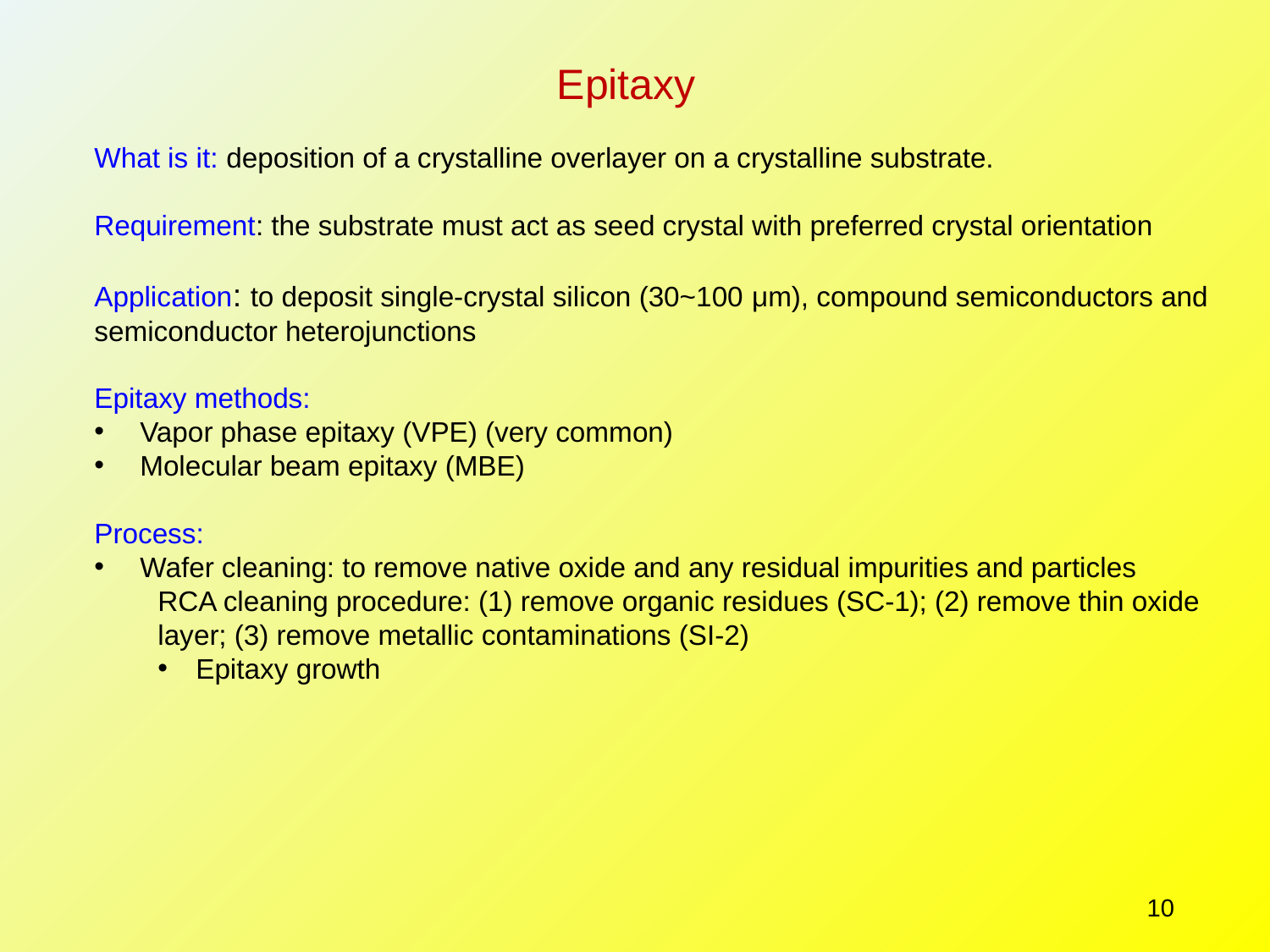

Epitaxy
What is it: deposition of a crystalline overlayer on a crystalline substrate.

Requirement: the substrate must act as seed crystal with preferred crystal orientation

Application: to deposit single-crystal silicon (30~100 μm), compound semiconductors and semiconductor heterojunctions

Epitaxy methods:
  Vapor phase epitaxy (VPE) (very common)
  Molecular beam epitaxy (MBE)

Process:
  Wafer cleaning: to remove native oxide and any residual impurities and particles
RCA cleaning procedure: (1) remove organic residues (SC-1); (2) remove thin oxide layer; (3) remove metallic contaminations (SI-2)
 Epitaxy growth

10